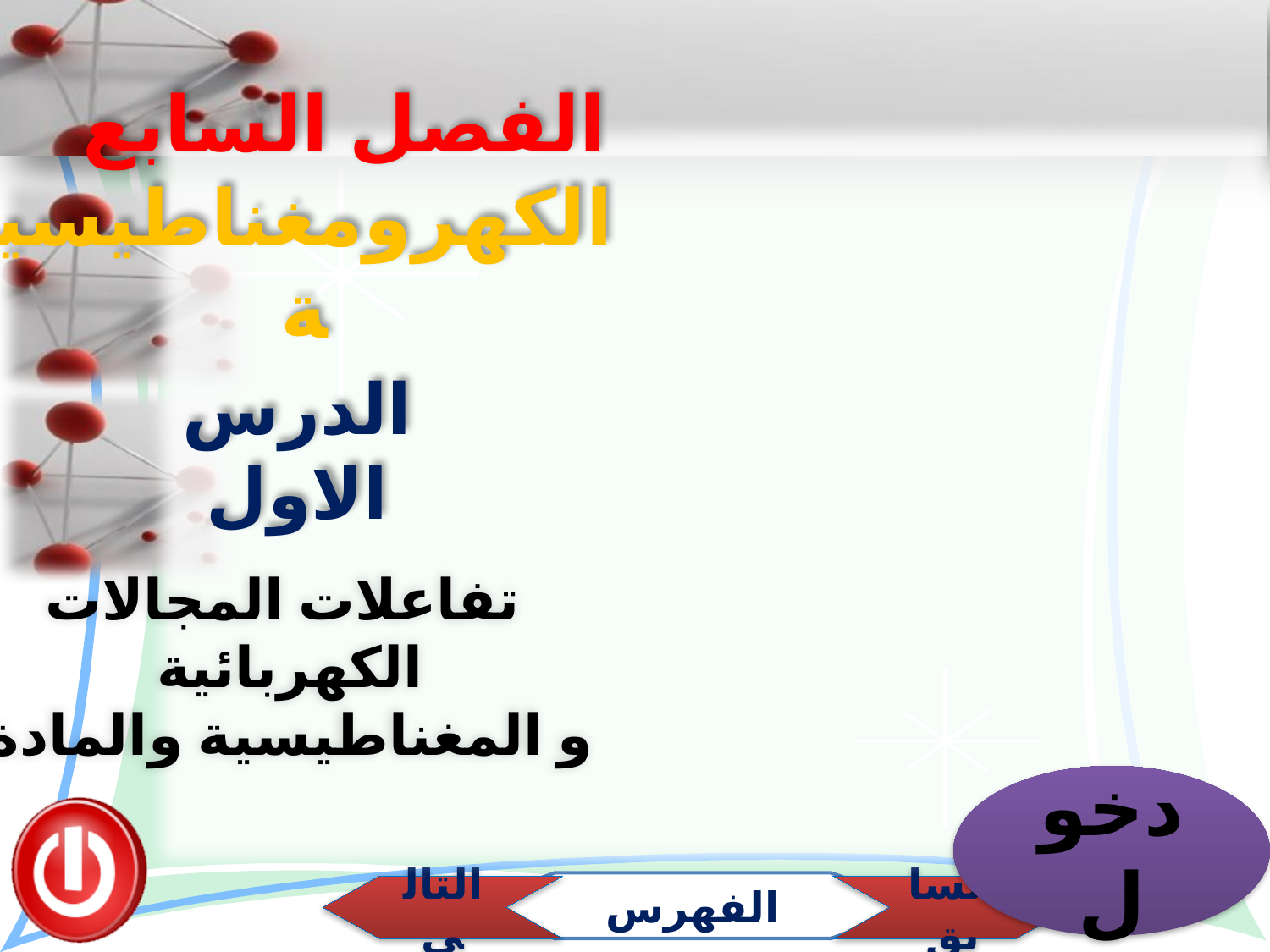

الفصل السابع
الكهرومغناطيسية
الدرس الاول
تفاعلات المجالات الكهربائية
و المغناطيسية والمادة